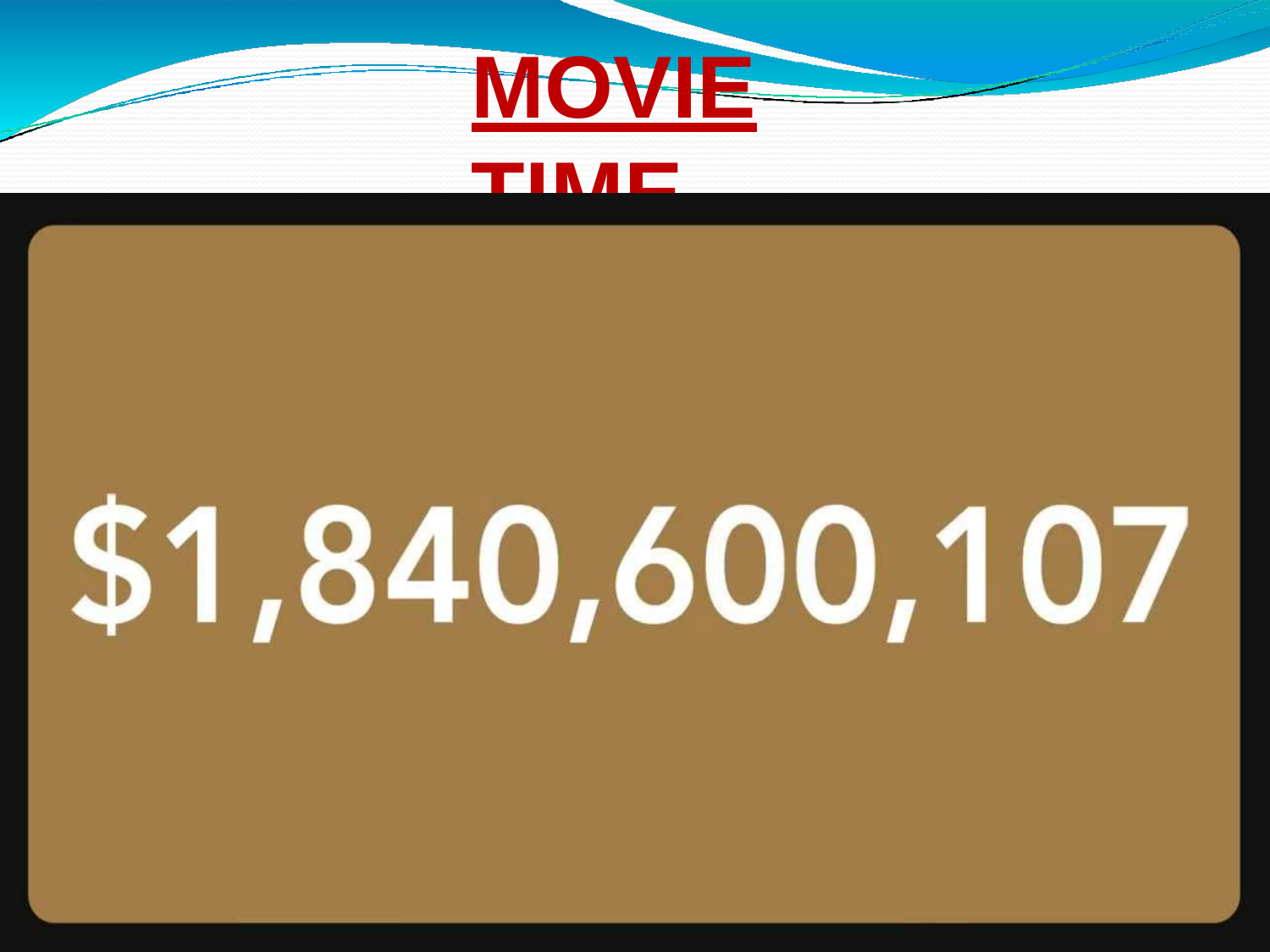

# MOVIE TIME

JIMS ROHINI, NEW DELHI- 89	20